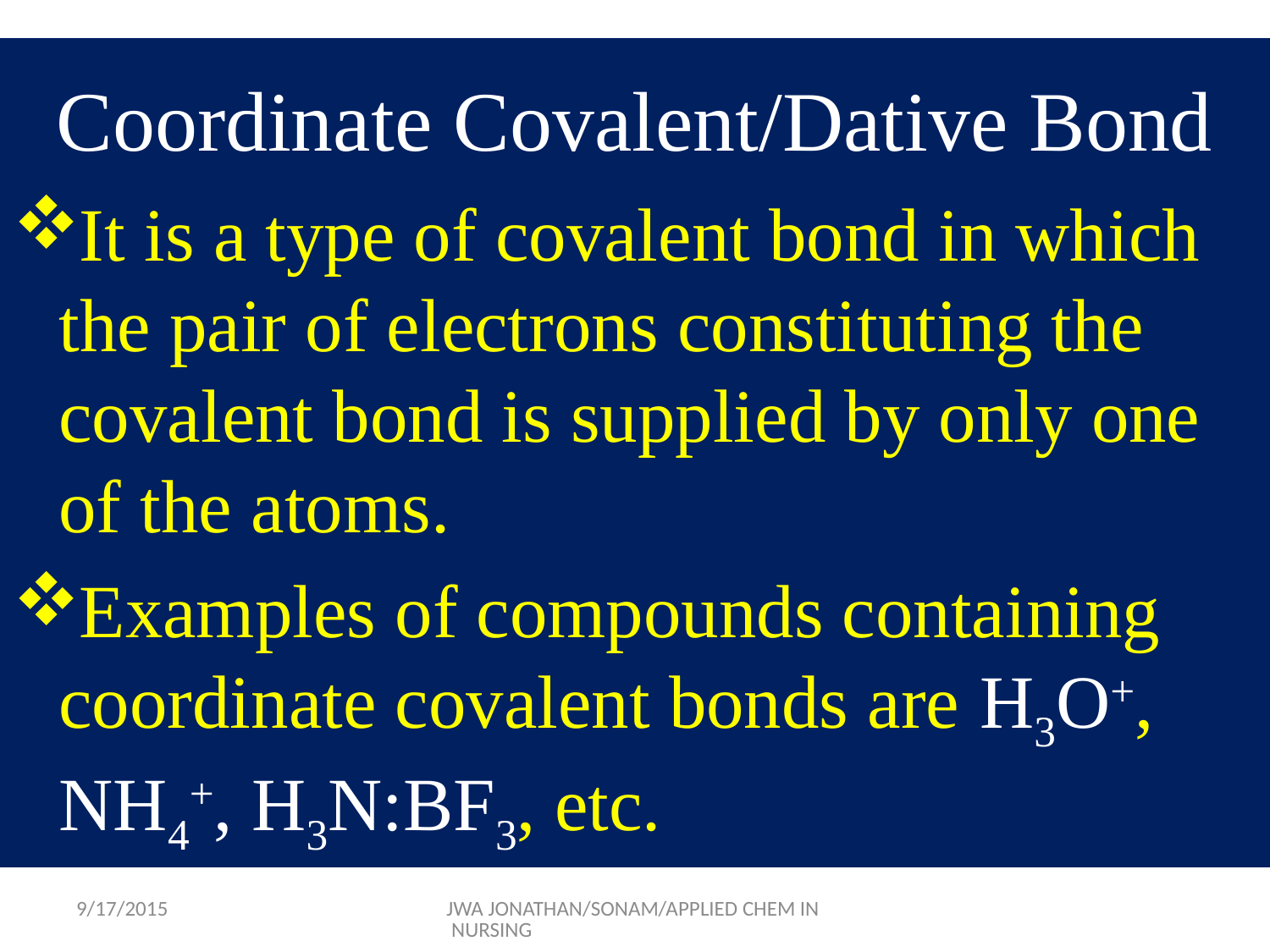

# Coordinate Covalent/Dative Bond
It is a type of covalent bond in which the pair of electrons constituting the covalent bond is supplied by only one of the atoms.
Examples of compounds containing coordinate covalent bonds are H3O+, NH4+, H3N:BF3, etc.
9/17/2015
JWA JONATHAN/SONAM/APPLIED CHEM IN NURSING